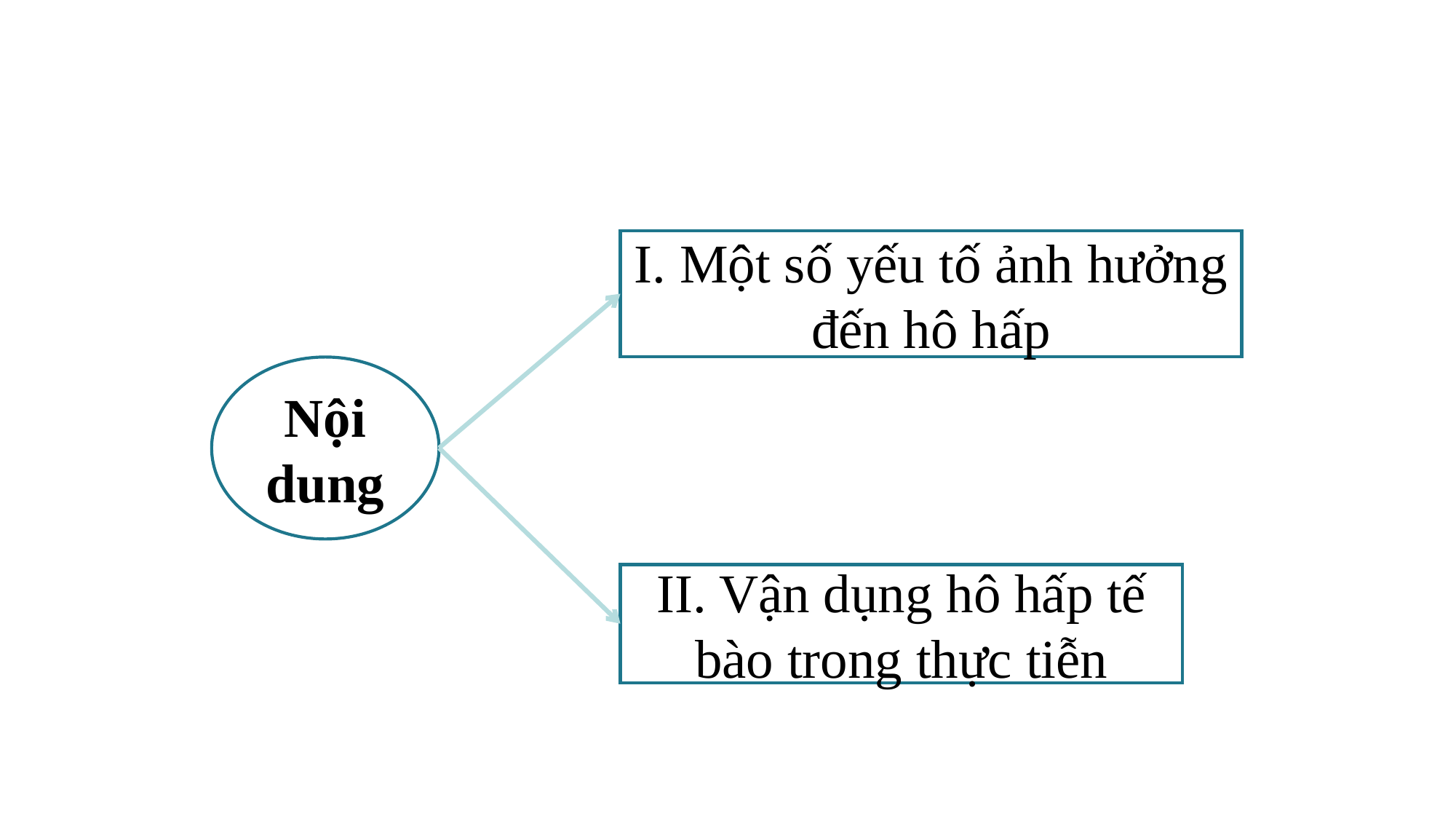

I. Một số yếu tố ảnh hưởng đến hô hấp
Nội dung
II. Vận dụng hô hấp tế bào trong thực tiễn